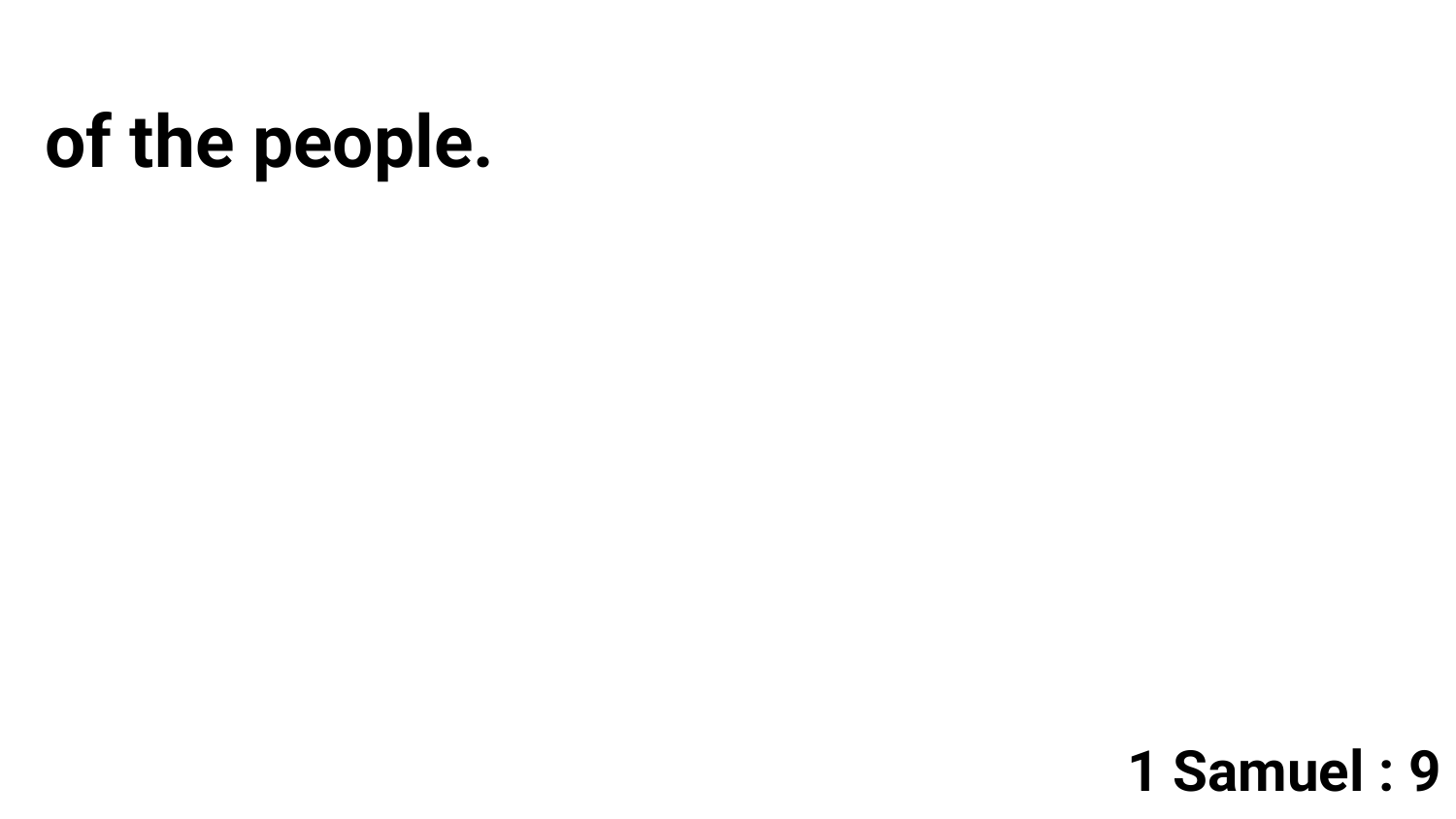

of the people.
1 Samuel : 9